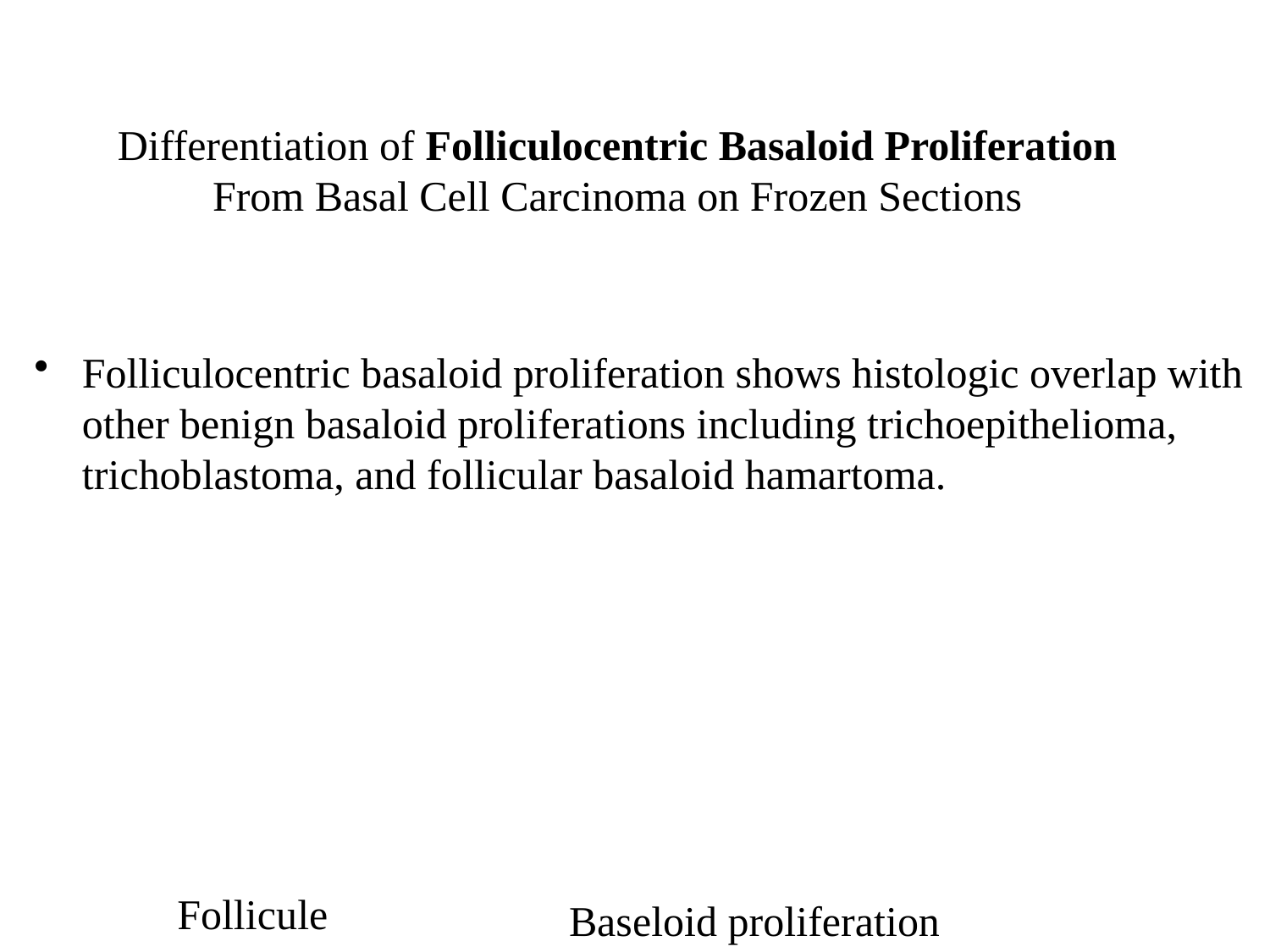

# Differentiation of Folliculocentric Basaloid Proliferation From Basal Cell Carcinoma on Frozen Sections
Folliculocentric basaloid proliferation shows histologic overlap with other benign basaloid proliferations including trichoepithelioma, trichoblastoma, and follicular basaloid hamartoma.
Follicule
Baseloid proliferation